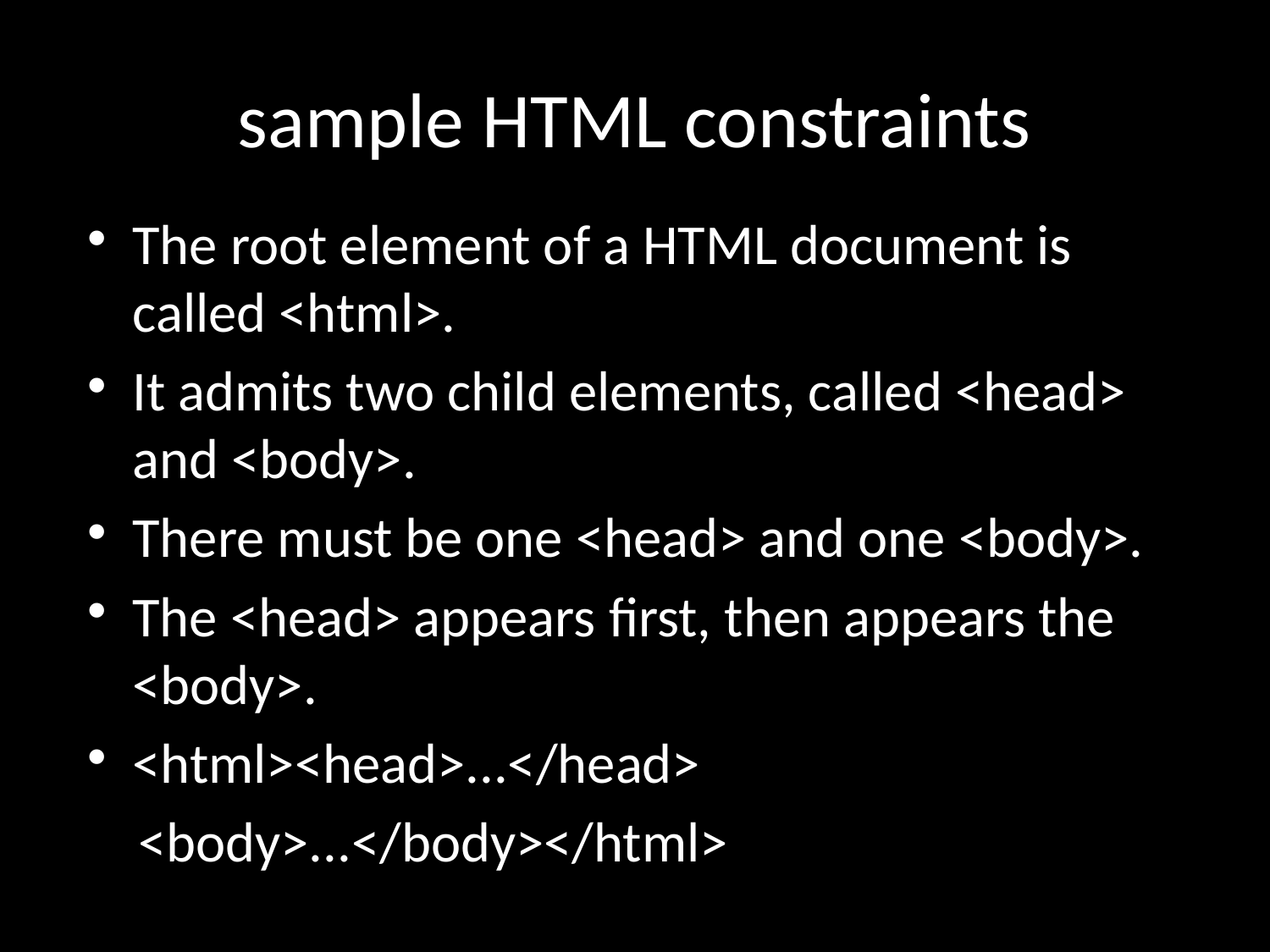

# sample HTML constraints
The root element of a HTML document is called <html>.
It admits two child elements, called <head> and <body>.
There must be one <head> and one <body>.
The <head> appears first, then appears the <body>.
<html><head>...</head>
    <body>...</body></html>